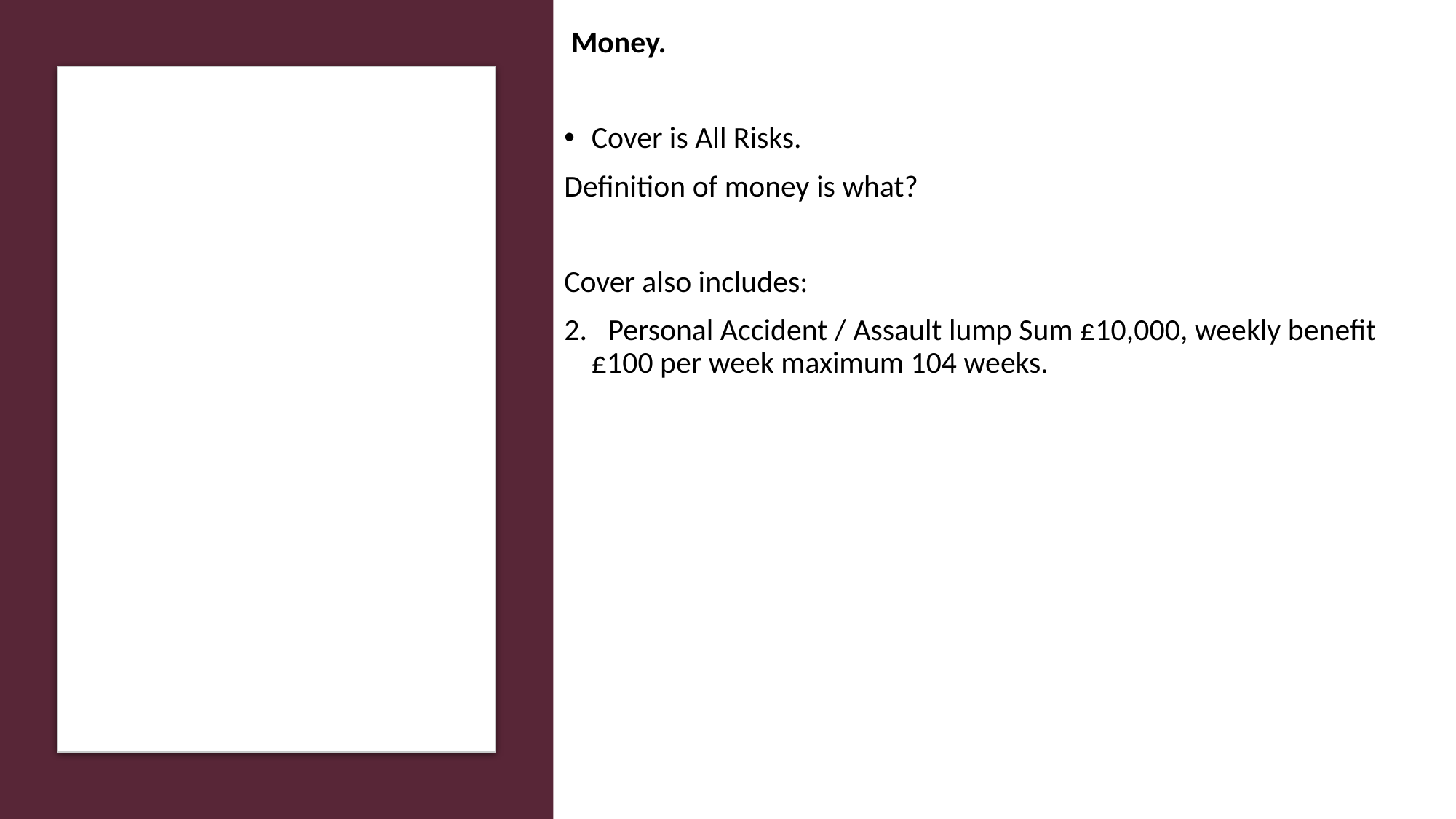

Money.

Cover is All Risks.
Definition of money is what?

Cover also includes:
2.   Personal Accident / Assault lump Sum £10,000, weekly benefit £100 per week maximum 104 weeks.